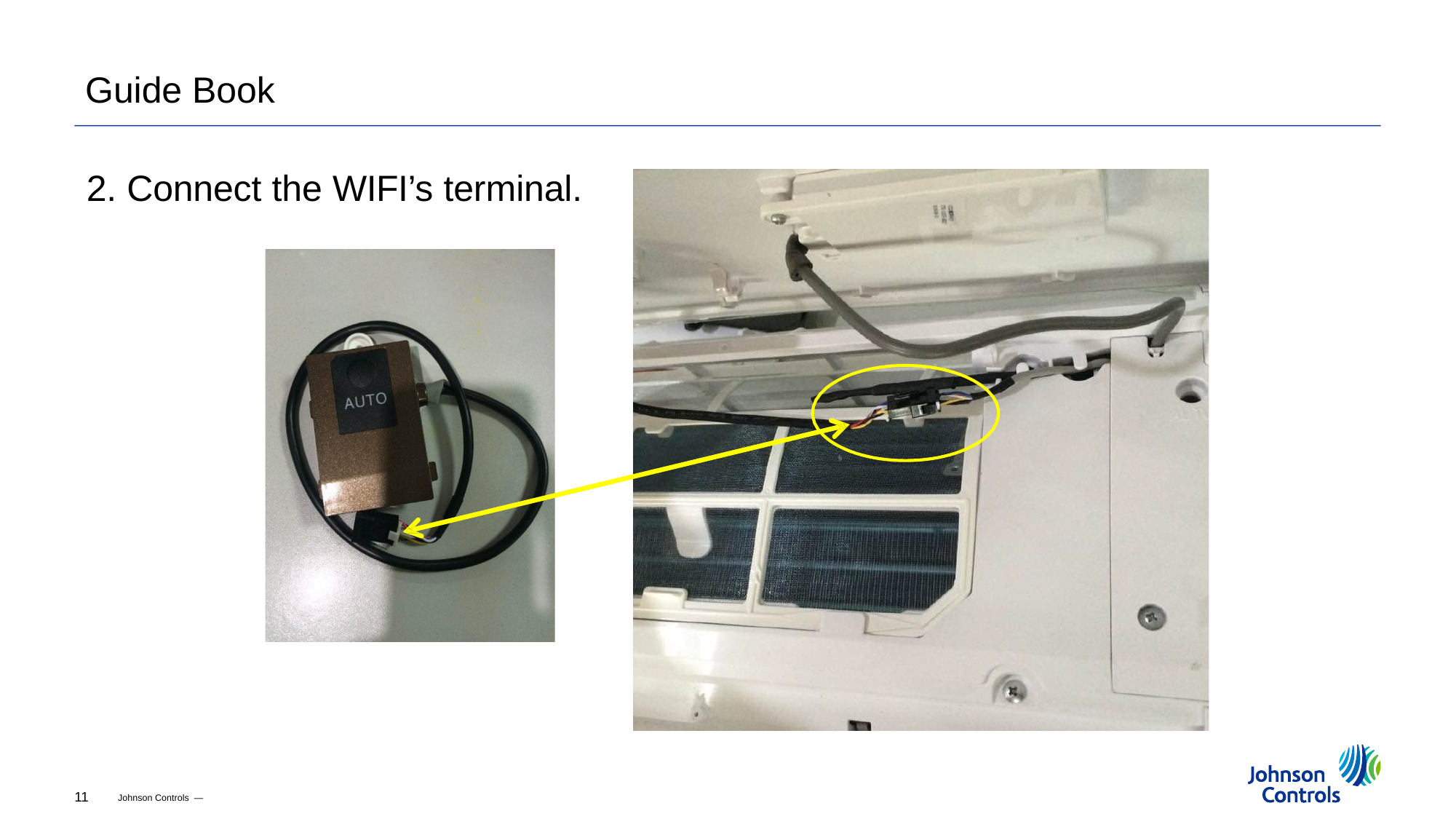

Guide Book
2. Connect the WIFI’s terminal.